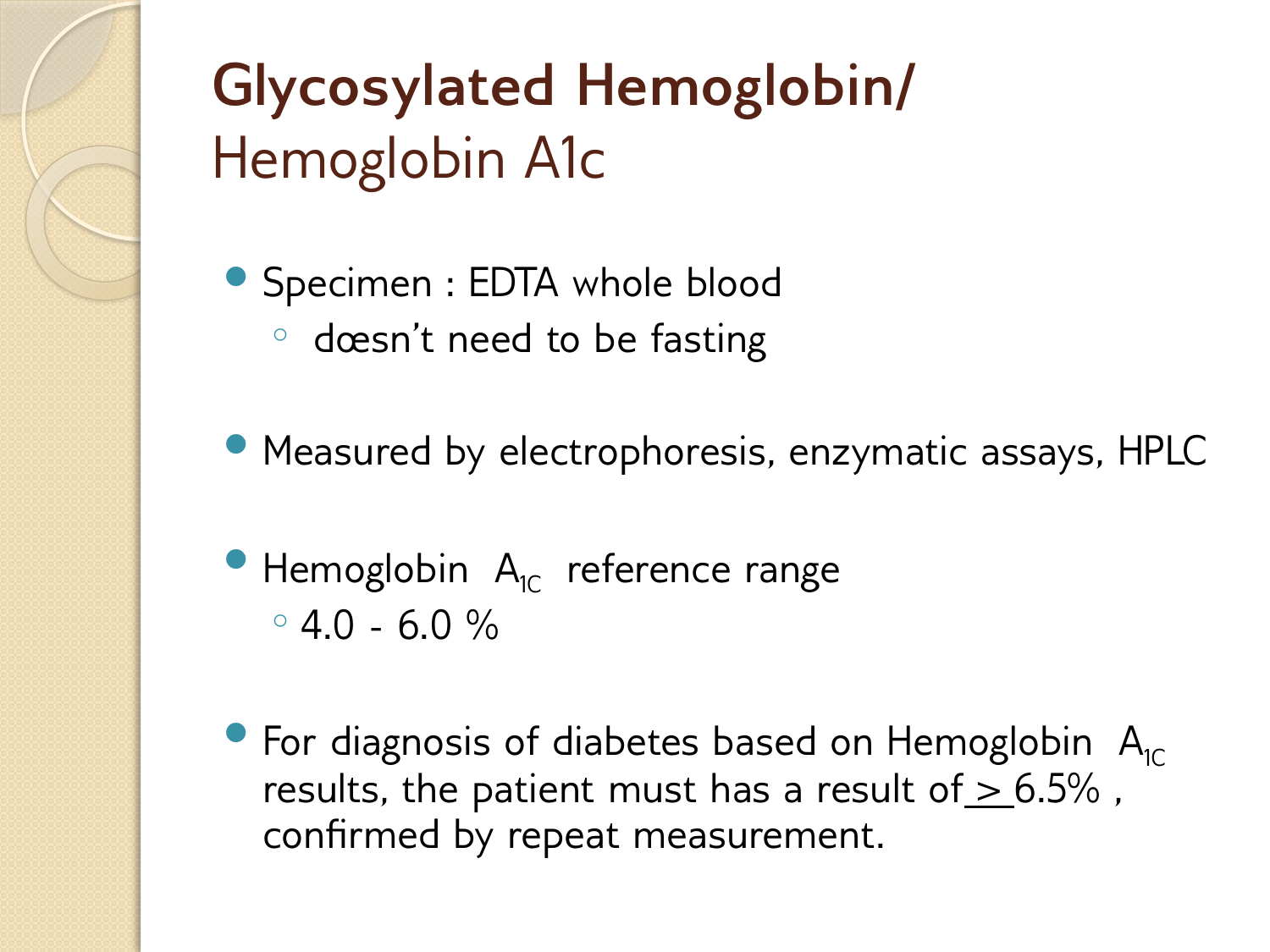

# Glycosylated Hemoglobin/ Hemoglobin A1c
Specimen : EDTA whole blood
 doesn’t need to be fasting

Measured by electrophoresis, enzymatic assays, HPLC

Hemoglobin  A1C  reference range
4.0 - 6.0 %

For diagnosis of diabetes based on Hemoglobin  A1C results, the patient must has a result of > 6.5% , confirmed by repeat measurement.